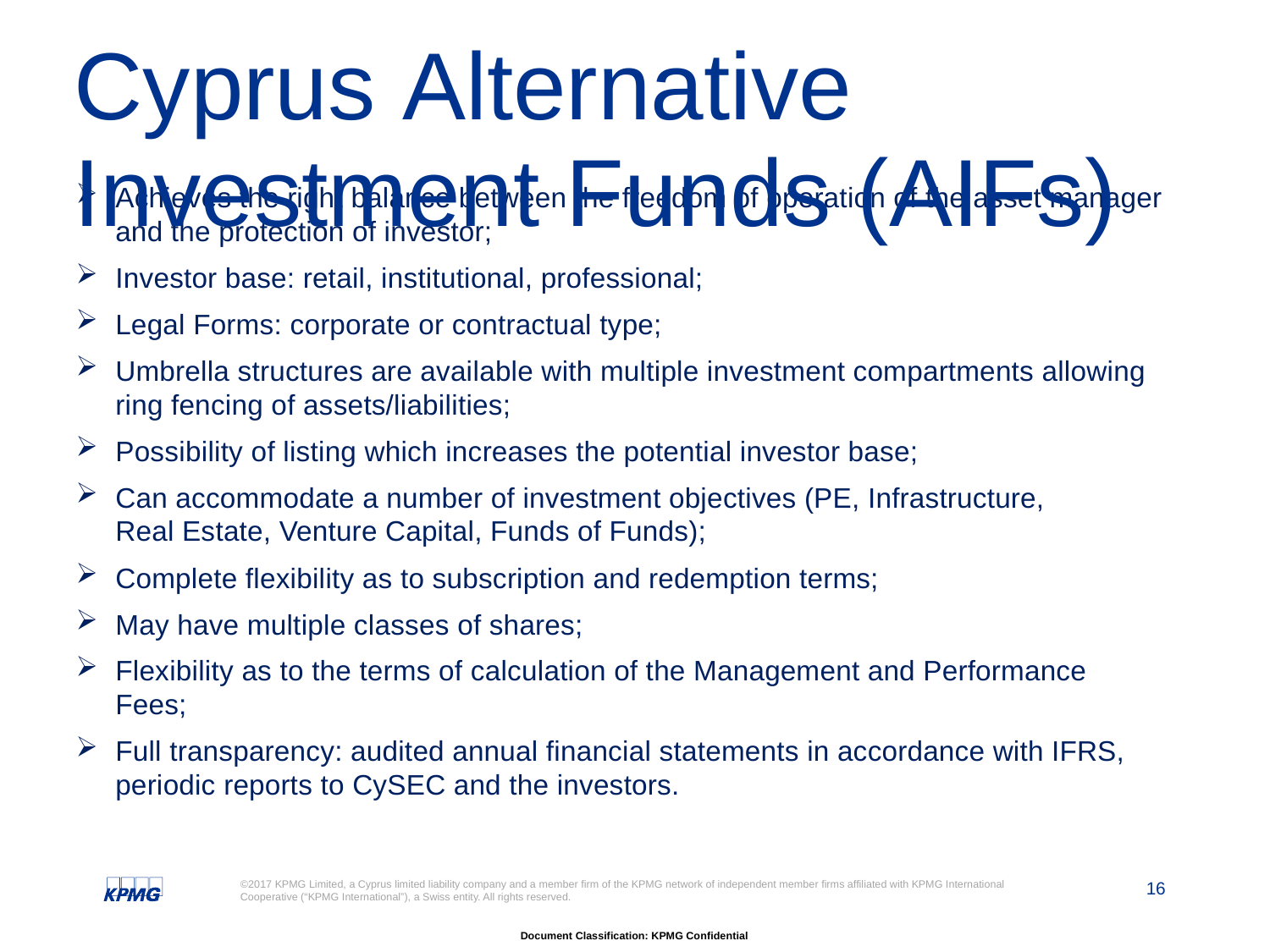

# Cyprus Alternative Investment Funds (AIFs)
Achieves the right balance between the freedom of operation of the asset manager and the protection of investor;
Investor base: retail, institutional, professional;
Legal Forms: corporate or contractual type;
Umbrella structures are available with multiple investment compartments allowing ring fencing of assets/liabilities;
Possibility of listing which increases the potential investor base;
Can accommodate a number of investment objectives (PE, Infrastructure, Real Estate, Venture Capital, Funds of Funds);
Complete flexibility as to subscription and redemption terms;
May have multiple classes of shares;
Flexibility as to the terms of calculation of the Management and Performance Fees;
Full transparency: audited annual financial statements in accordance with IFRS, periodic reports to CySEC and the investors.